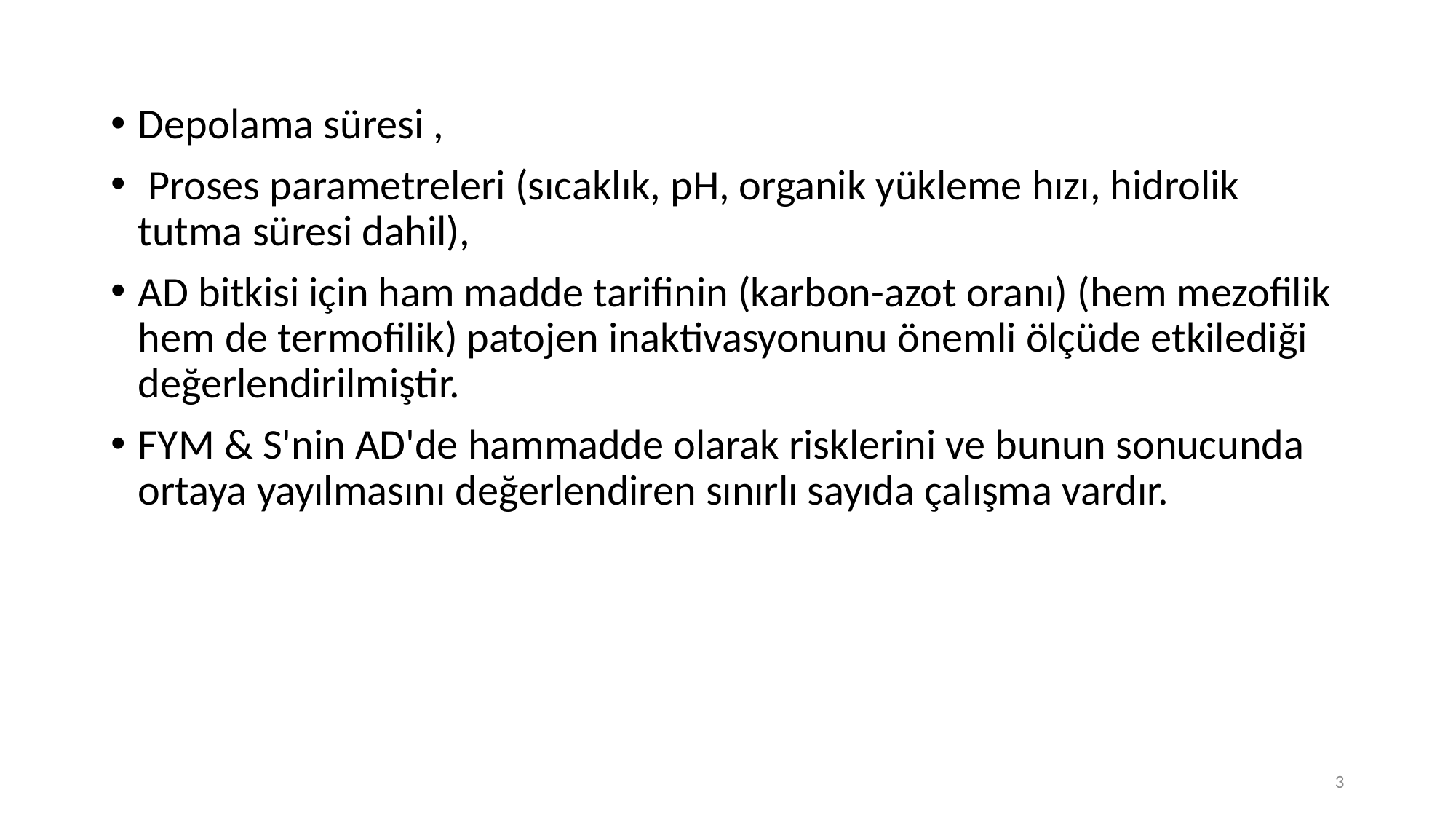

Depolama süresi ,
 Proses parametreleri (sıcaklık, pH, organik yükleme hızı, hidrolik tutma süresi dahil),
AD bitkisi için ham madde tarifinin (karbon-azot oranı) (hem mezofilik hem de termofilik) patojen inaktivasyonunu önemli ölçüde etkilediği değerlendirilmiştir.
FYM & S'nin AD'de hammadde olarak risklerini ve bunun sonucunda ortaya yayılmasını değerlendiren sınırlı sayıda çalışma vardır.
3